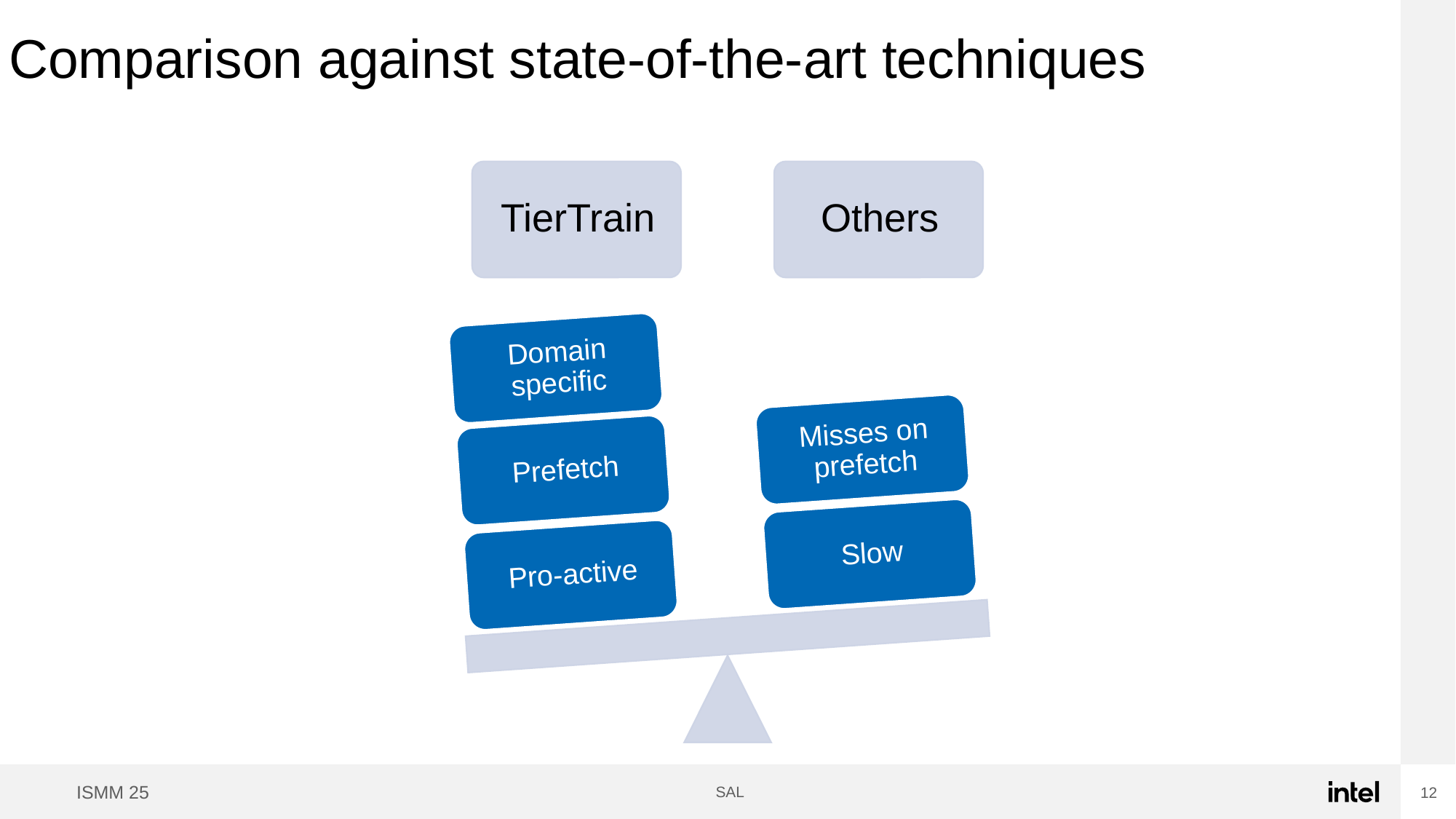

# Comparison against state-of-the-art techniques
TierTrain
Others
Pro-active
Prefetch
Domain specific
Slow
Misses on prefetch